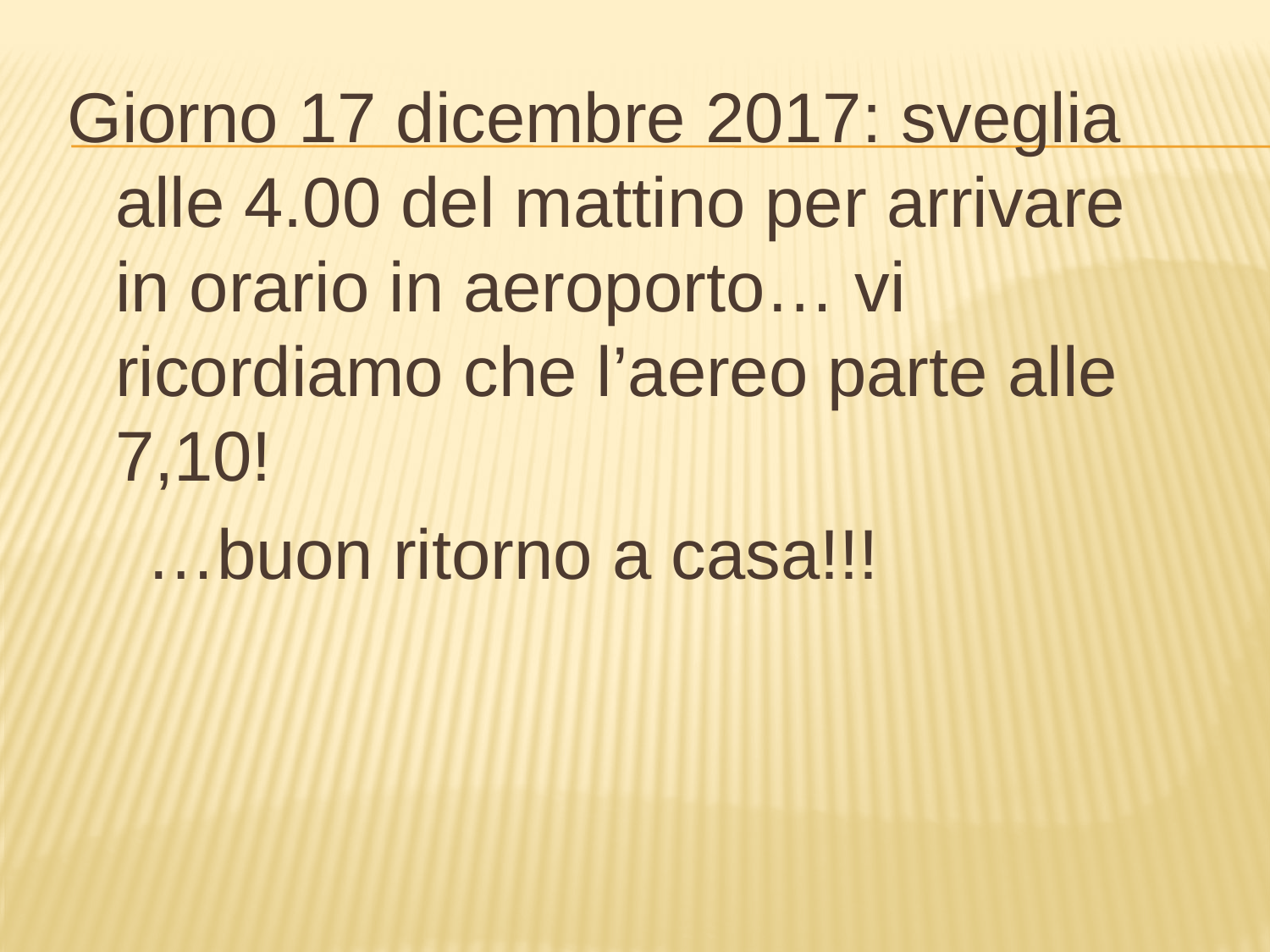

#
Giorno 17 dicembre 2017: sveglia alle 4.00 del mattino per arrivare in orario in aeroporto… vi ricordiamo che l’aereo parte alle 7,10!
    …buon ritorno a casa!!!